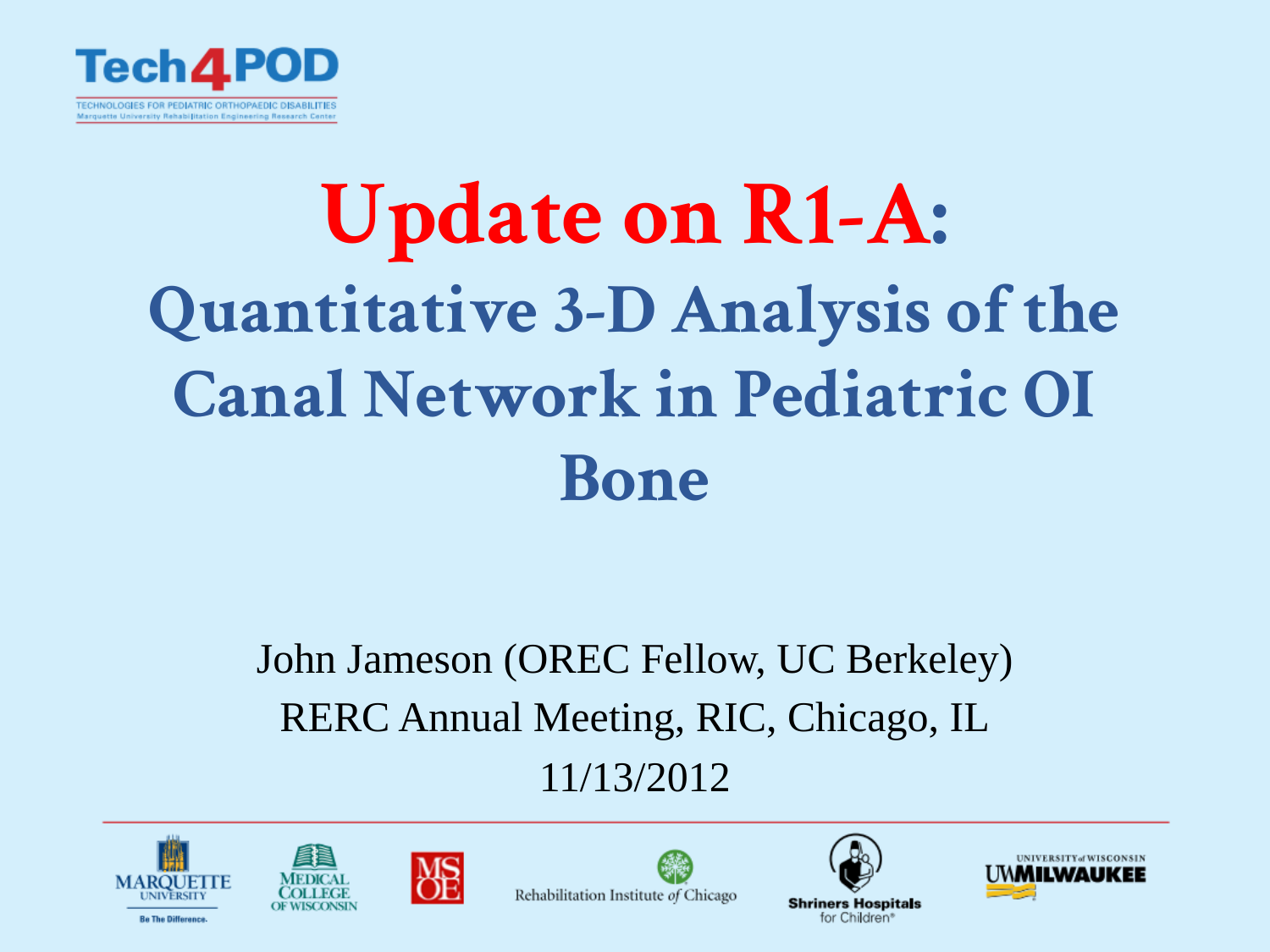

# Update on R1-A: Quantitative 3-D Analysis of the Canal Network in Pediatric OI Bone
John Jameson (OREC Fellow, UC Berkeley)
RERC Annual Meeting, RIC, Chicago, IL
11/13/2012